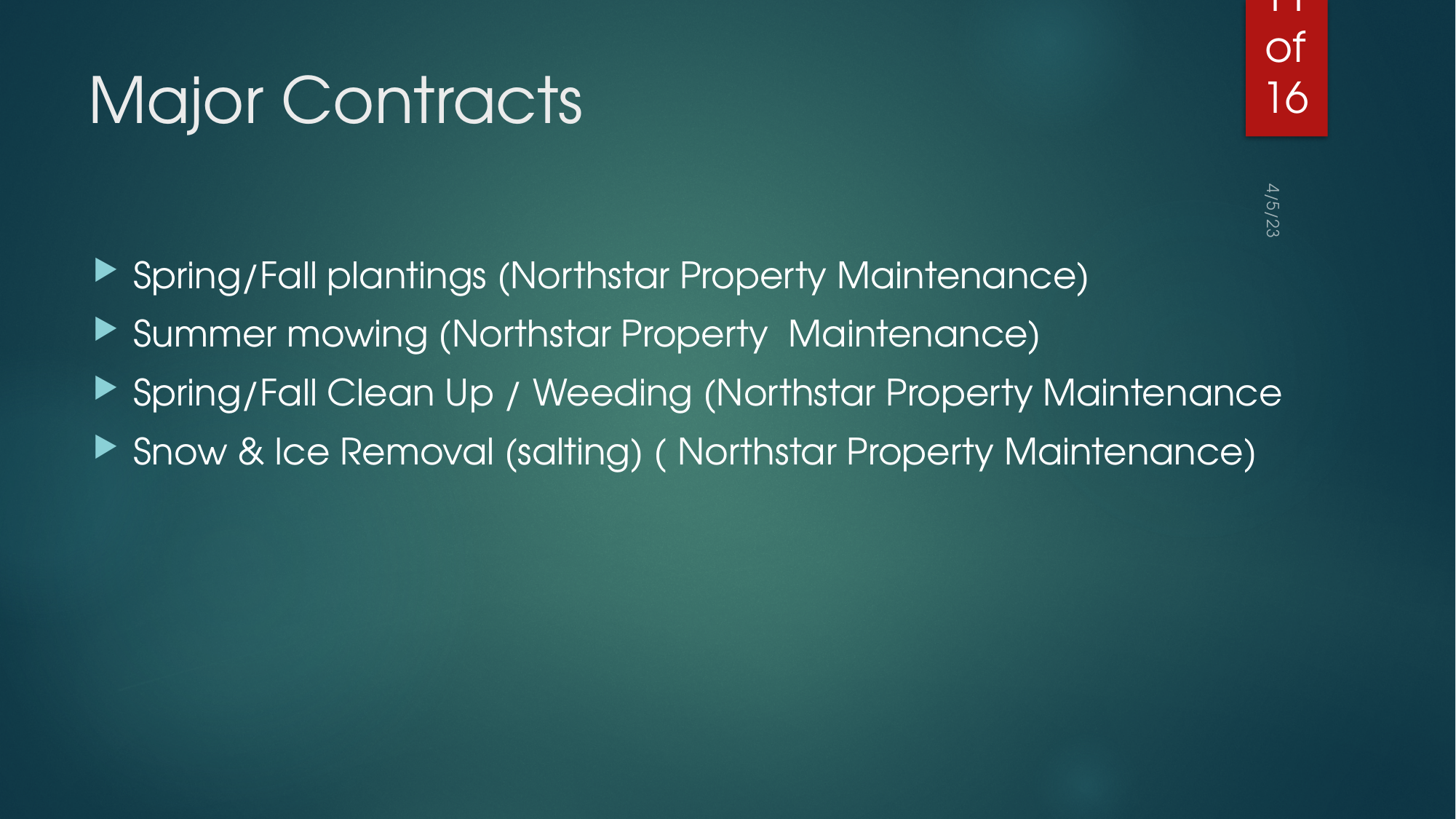

11
# Major Contracts
4/5/23
Spring/Fall plantings (Northstar Property Maintenance)
Summer mowing (Northstar Property  Maintenance)
Spring/Fall Clean Up / Weeding (Northstar Property Maintenance
Snow & Ice Removal (salting) ( Northstar Property Maintenance)